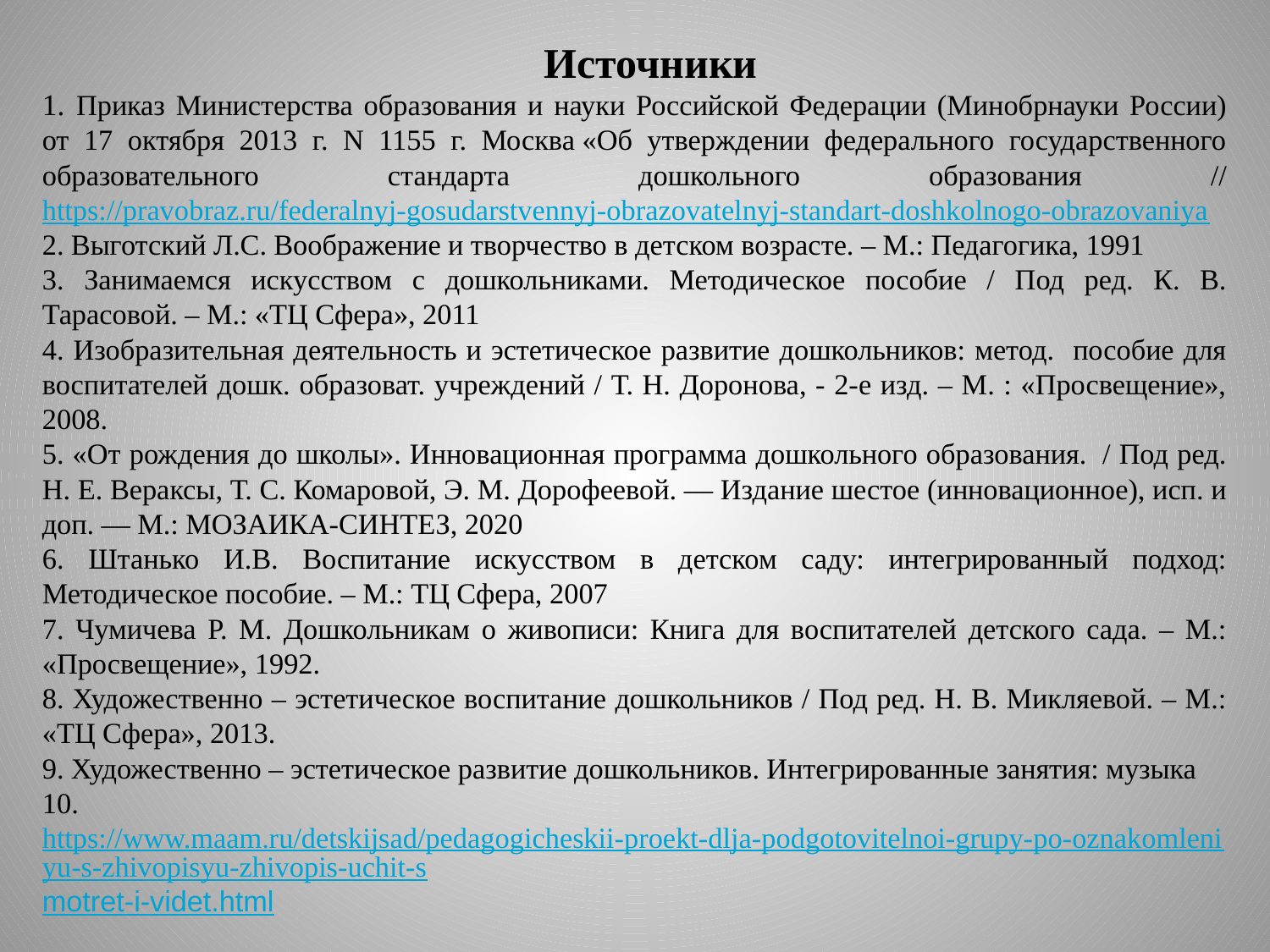

Источники
1. Приказ Министерства образования и науки Российской Федерации (Минобрнауки России) от 17 октября 2013 г. N 1155 г. Москва «Об утверждении федерального государственного образовательного стандарта дошкольного образования // https://pravobraz.ru/federalnyj-gosudarstvennyj-obrazovatelnyj-standart-doshkolnogo-obrazovaniya
2. Выготский Л.С. Воображение и творчество в детском возрасте. – М.: Педагогика, 1991
3. Занимаемся искусством с дошкольниками. Методическое пособие / Под ред. К. В. Тарасовой. – М.: «ТЦ Сфера», 2011
4. Изобразительная деятельность и эстетическое развитие дошкольников: метод.  пособие для воспитателей дошк. образоват. учреждений / Т. Н. Доронова, - 2-е изд. – М. : «Просвещение», 2008.
5. «От рождения до школы». Инновационная программа дошкольного образования.  / Под ред. Н. Е. Вераксы, Т. С. Комаровой, Э. М. Дорофеевой. — Издание шестое (инновационное), исп. и доп. — М.: МОЗАИКА-СИНТЕЗ, 2020
6. Штанько И.В. Воспитание искусством в детском саду: интегрированный подход: Методическое пособие. – М.: ТЦ Сфера, 2007
7. Чумичева Р. М. Дошкольникам о живописи: Книга для воспитателей детского сада. – М.: «Просвещение», 1992.
8. Художественно – эстетическое воспитание дошкольников / Под ред. Н. В. Микляевой. – М.: «ТЦ Сфера», 2013.
9. Художественно – эстетическое развитие дошкольников. Интегрированные занятия: музыка
10.  https://www.maam.ru/detskijsad/pedagogicheskii-proekt-dlja-podgotovitelnoi-grupy-po-oznakomleniyu-s-zhivopisyu-zhivopis-uchit-smotret-i-videt.html